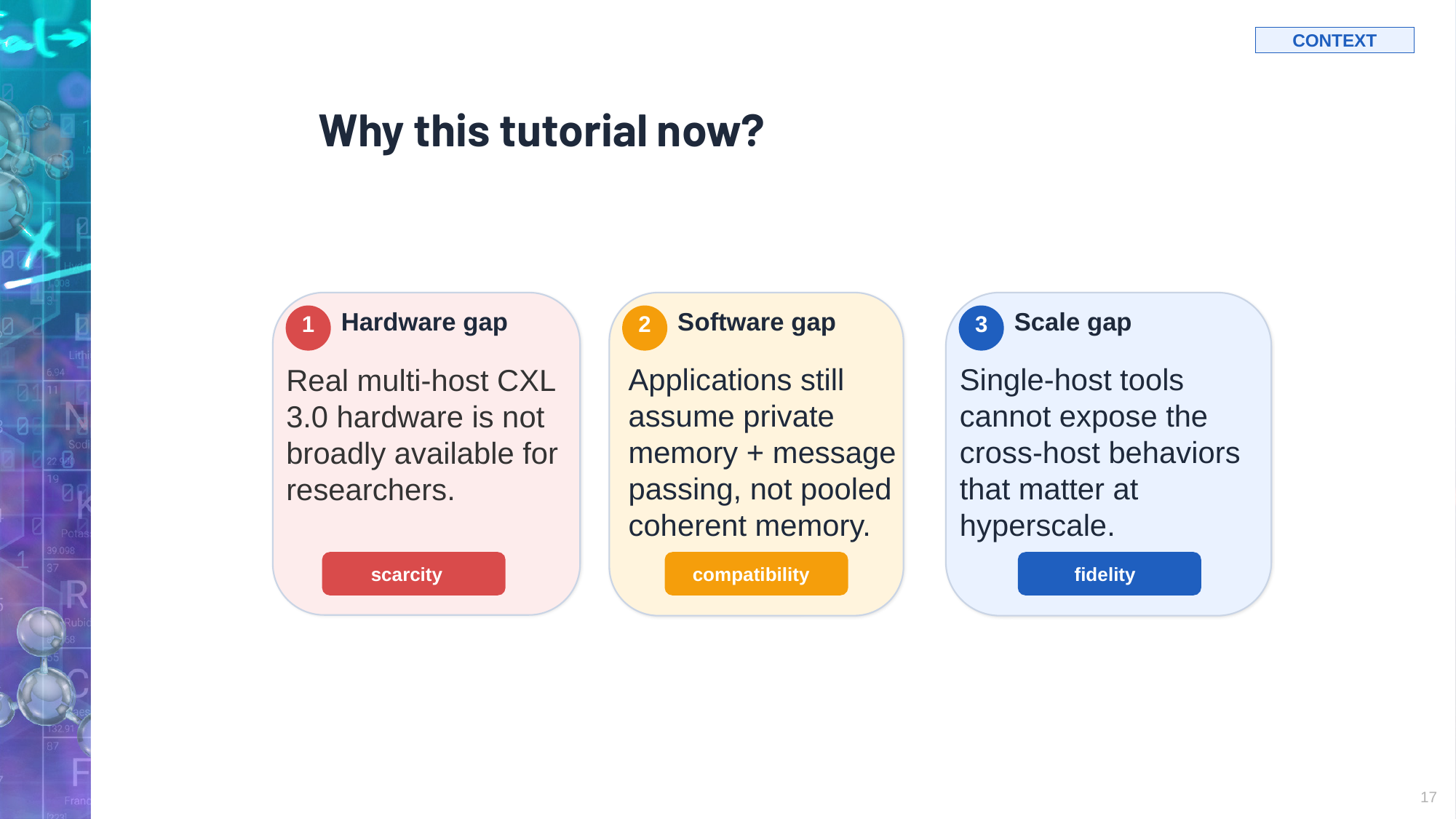

# Why this tutorial now?
CONTEXT

Hardware gap
Software gap
Scale gap
1
2
3
Real multi-host CXL 3.0 hardware is not broadly available for researchers.
Single-host tools cannot expose the cross-host behaviors that matter at hyperscale.
Applications still assume private memory + message passing, not pooled coherent memory.

scarcity
compatibility
fidelity
17